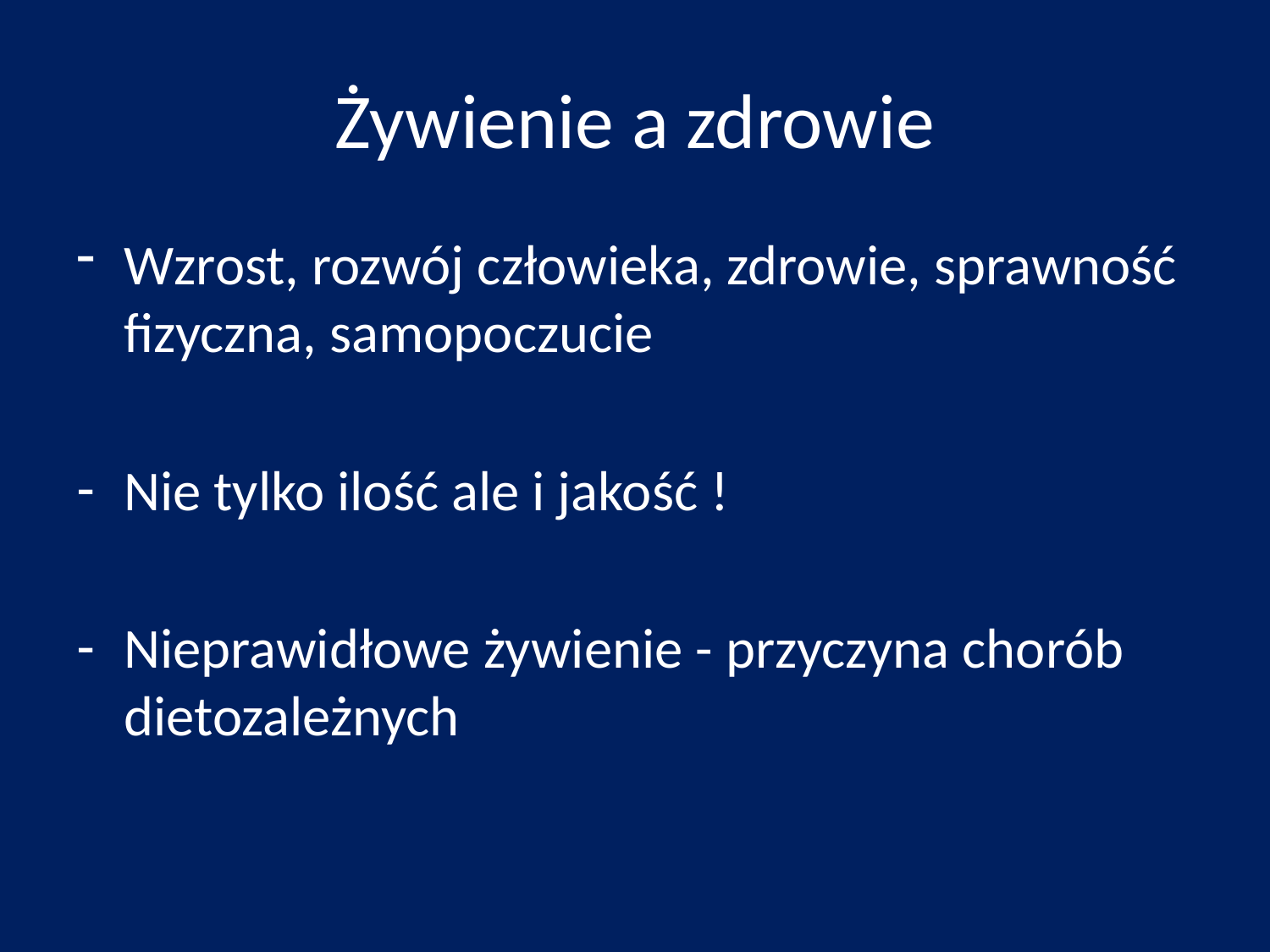

# Żywienie a zdrowie
Wzrost, rozwój człowieka, zdrowie, sprawność fizyczna, samopoczucie

Nie tylko ilość ale i jakość !

Nieprawidłowe żywienie - przyczyna chorób dietozależnych